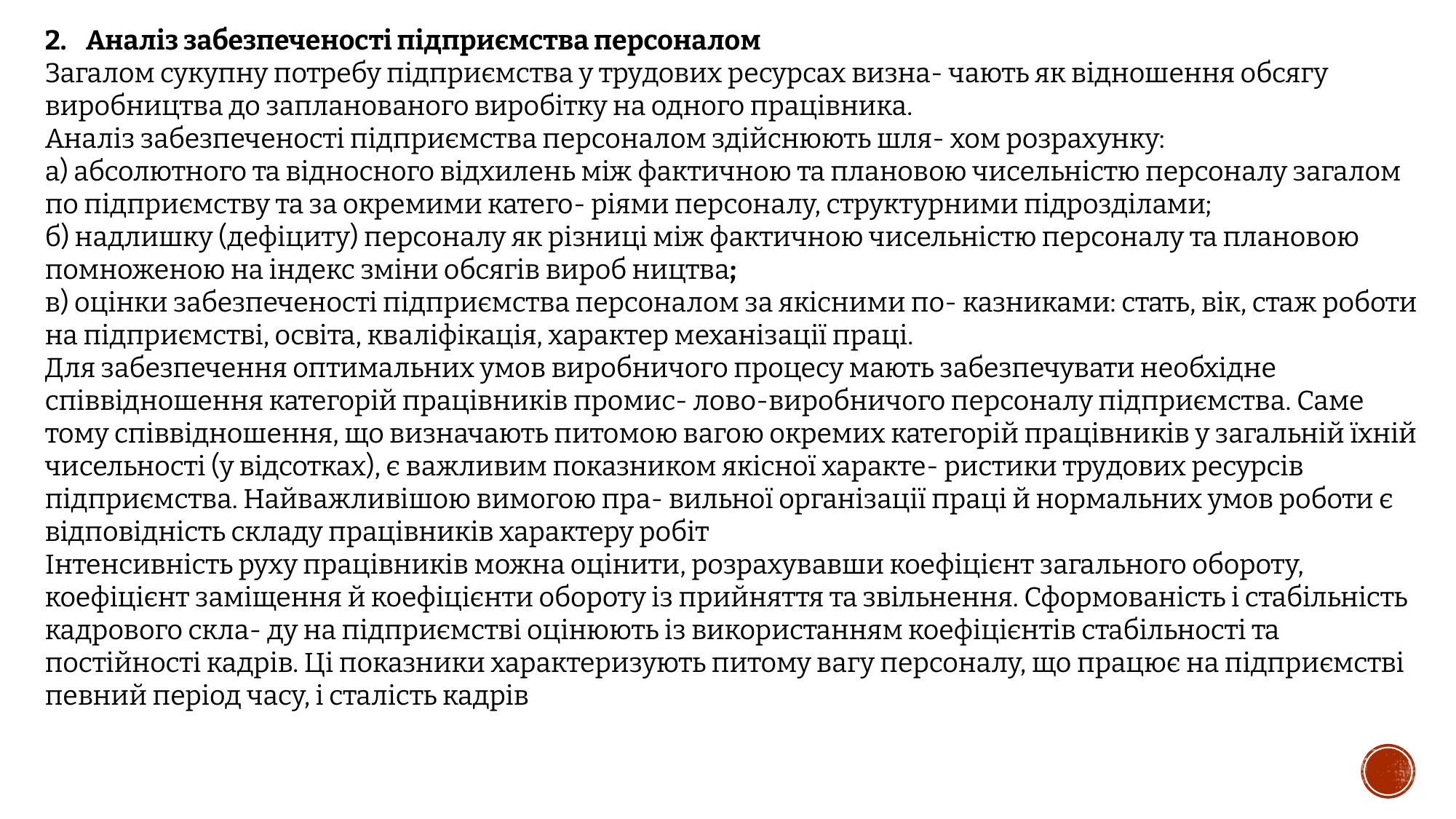

Аналіз забезпеченості підприємства персоналом
Загалом сукупну потребу підприємства у трудових ресурсах визна- чають як відношення обсягу виробництва до запланованого виробітку на одного працівника.
Аналіз забезпеченості підприємства персоналом здійснюють шля- хом розрахунку:
а) абсолютного та відносного відхилень між фактичною та плановою чисельністю персоналу загалом по підприємству та за окремими катего- ріями персоналу, структурними підрозділами;
б) надлишку (дефіциту) персоналу як різниці між фактичною чисельністю персоналу та плановою помноженою на індекс зміни обсягів вироб ництва;
в) оцінки забезпеченості підприємства персоналом за якісними по- казниками: стать, вік, стаж роботи на підприємстві, освіта, кваліфікація, характер механізації праці.
Для забезпечення оптимальних умов виробничого процесу мають забезпечувати необхідне співвідношення категорій працівників промис- лово-виробничого персоналу підприємства. Саме тому співвідношення, що визначають питомою вагою окремих категорій працівників у загальній їхній чисельності (у відсотках), є важливим показником якісної характе- ристики трудових ресурсів підприємства. Найважливішою вимогою пра- вильної організації праці й нормальних умов роботи є відповідність складу працівників характеру робіт
Інтенсивність руху працівників можна оцінити, розрахувавши коефіцієнт загального обороту, коефіцієнт заміщення й коефіцієнти обороту із прийняття та звільнення. Сформованість і стабільність кадрового скла- ду на підприємстві оцінюють із використанням коефіцієнтів стабільності та постійності кадрів. Ці показники характеризують питому вагу персоналу, що працює на підприємстві певний період часу, і сталість кадрів